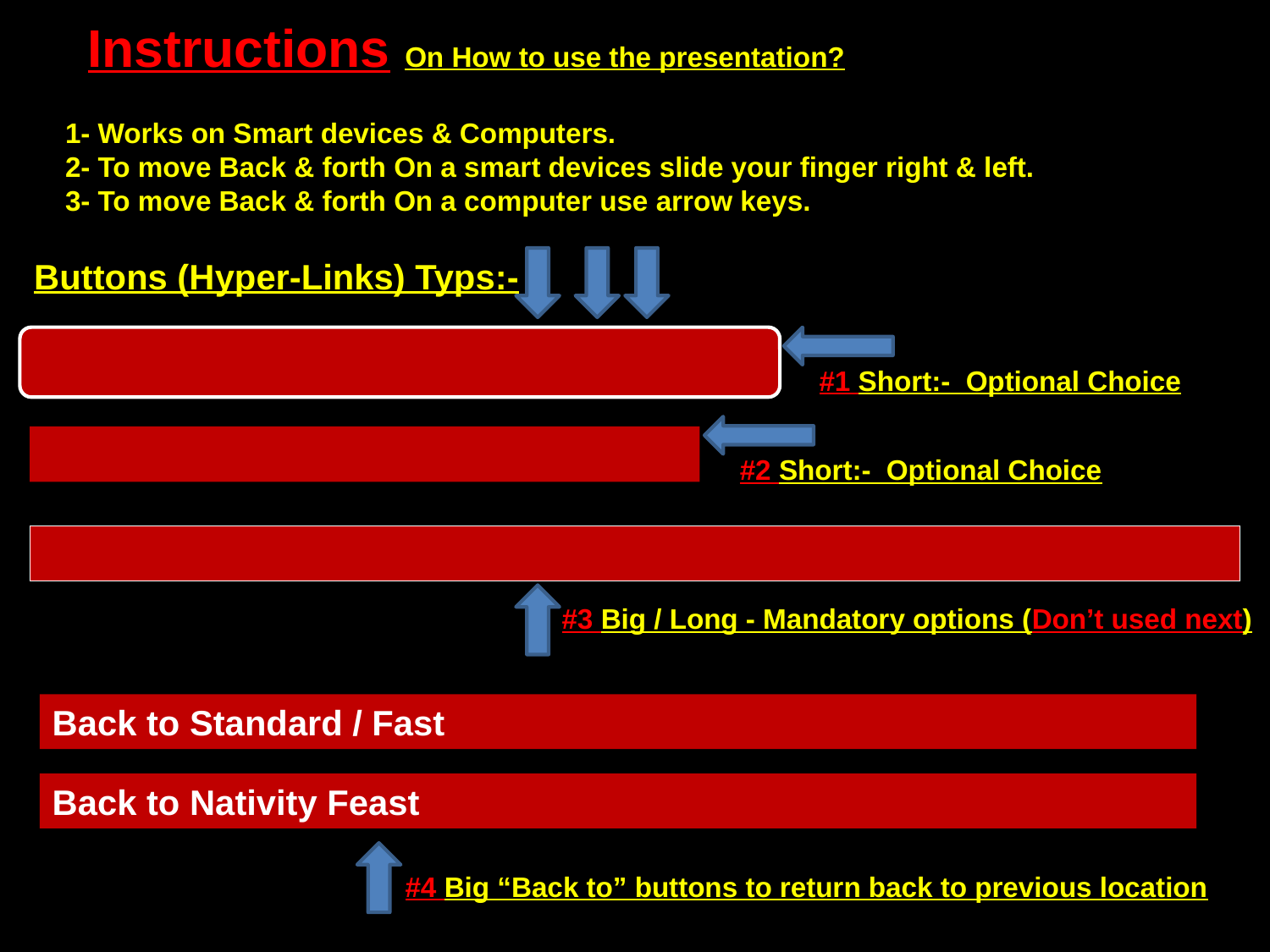

Instructions On How to use the presentation?
1- Works on Smart devices & Computers.
2- To move Back & forth On a smart devices slide your finger right & left.
3- To move Back & forth On a computer use arrow keys.
Buttons (Hyper-Links) Typs:-

#1 Short:-  Optional Choice

#2 Short:-  Optional Choice

#3 Big / Long - Mandatory options (Don’t used next)

Back to Standard / Fast
Back to Nativity Feast

#4 Big “Back to” buttons to return back to previous location